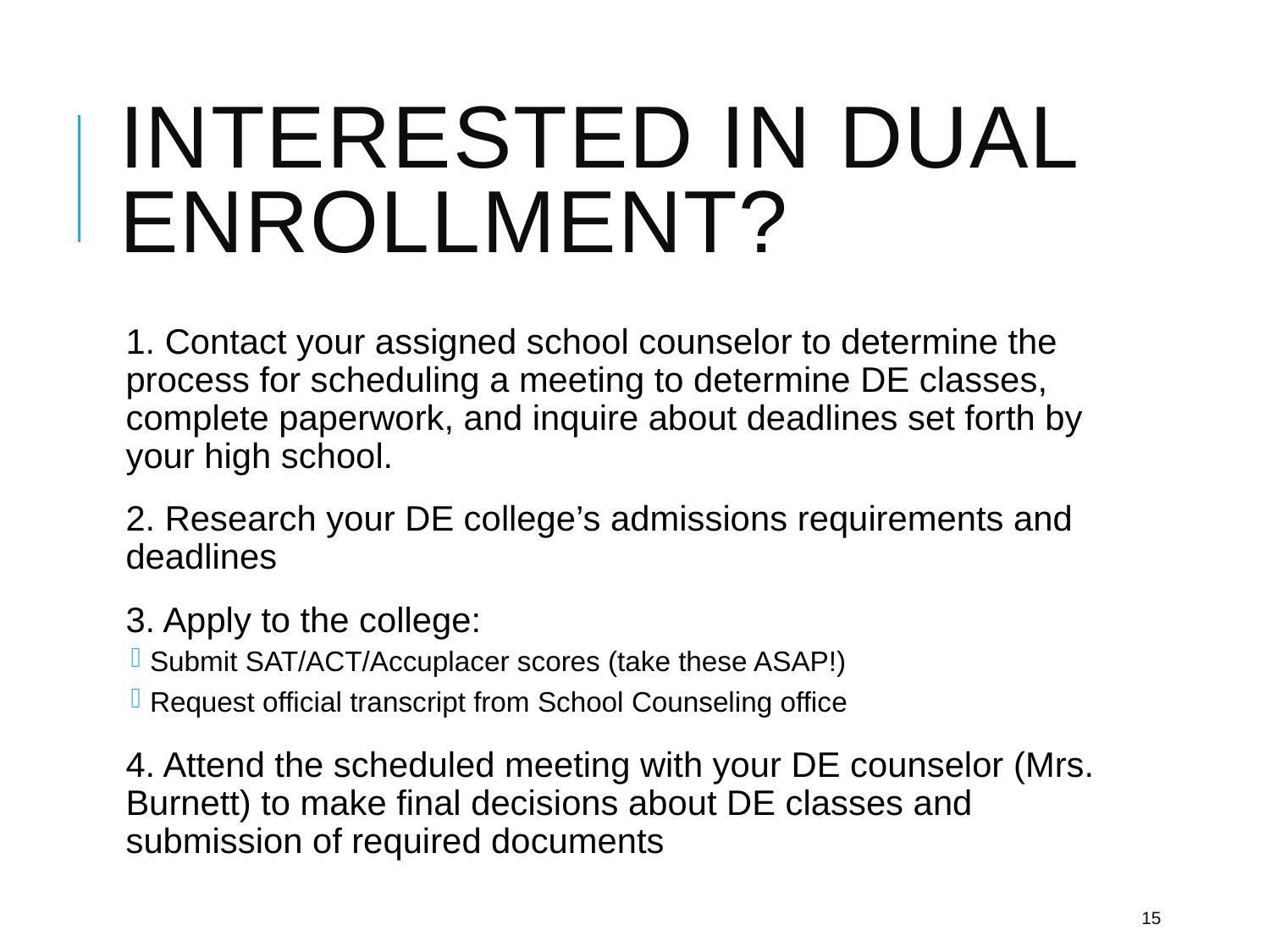

# Interested in dual enrollment?
1. Contact your assigned school counselor to determine the process for scheduling a meeting to determine DE classes, complete paperwork, and inquire about deadlines set forth by your high school.
2. Research your DE college’s admissions requirements and deadlines
3. Apply to the college:
Submit SAT/ACT/Accuplacer scores (take these ASAP!)
Request official transcript from School Counseling office
4. Attend the scheduled meeting with your DE counselor (Mrs. Burnett) to make final decisions about DE classes and submission of required documents

15